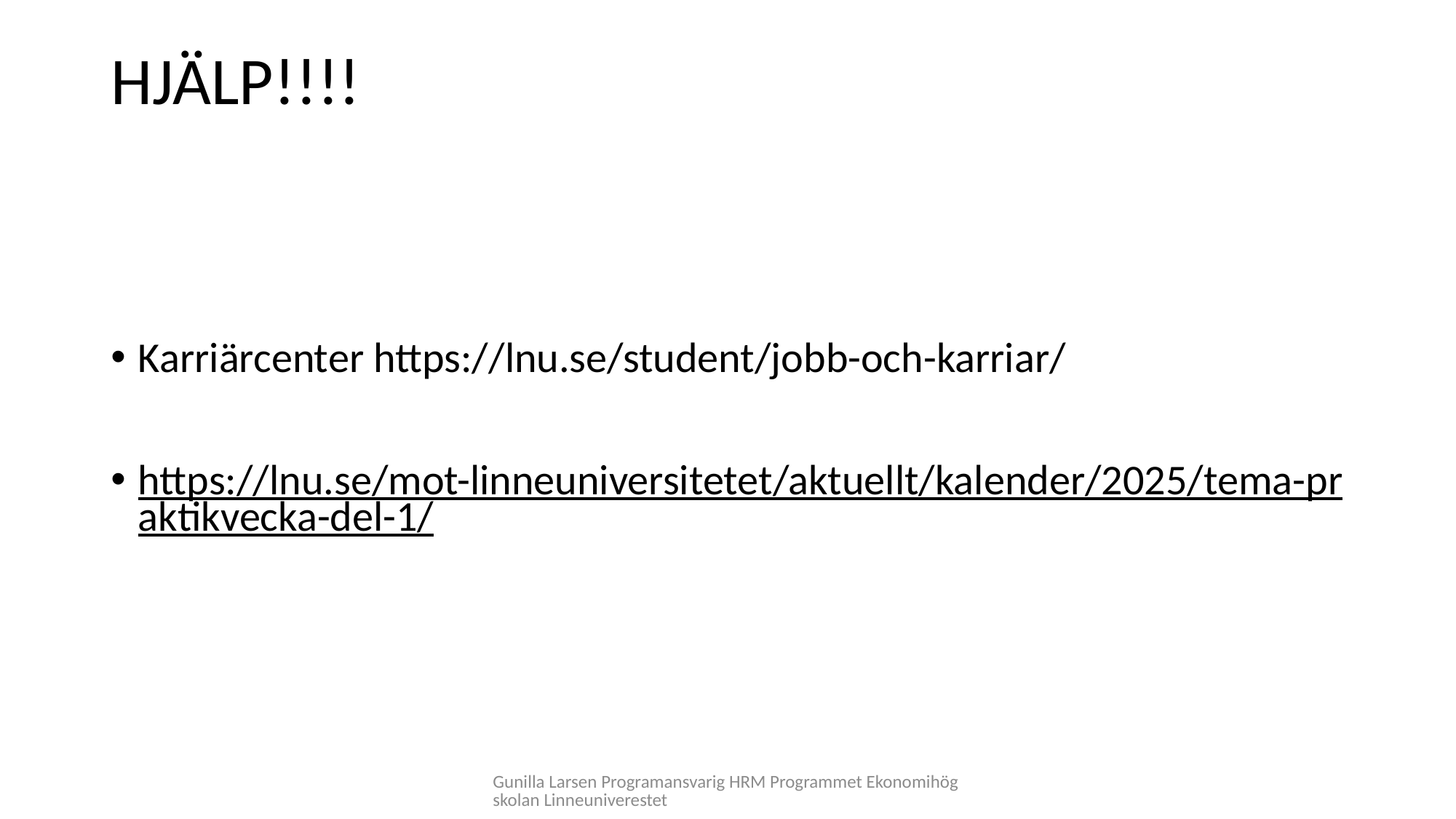

# HJÄLP!!!!
Karriärcenter https://lnu.se/student/jobb-och-karriar/

https://lnu.se/mot-linneuniversitetet/aktuellt/kalender/2025/tema-praktikvecka-del-1/

Gunilla Larsen Programansvarig HRM Programmet Ekonomihögskolan Linneuniverestet